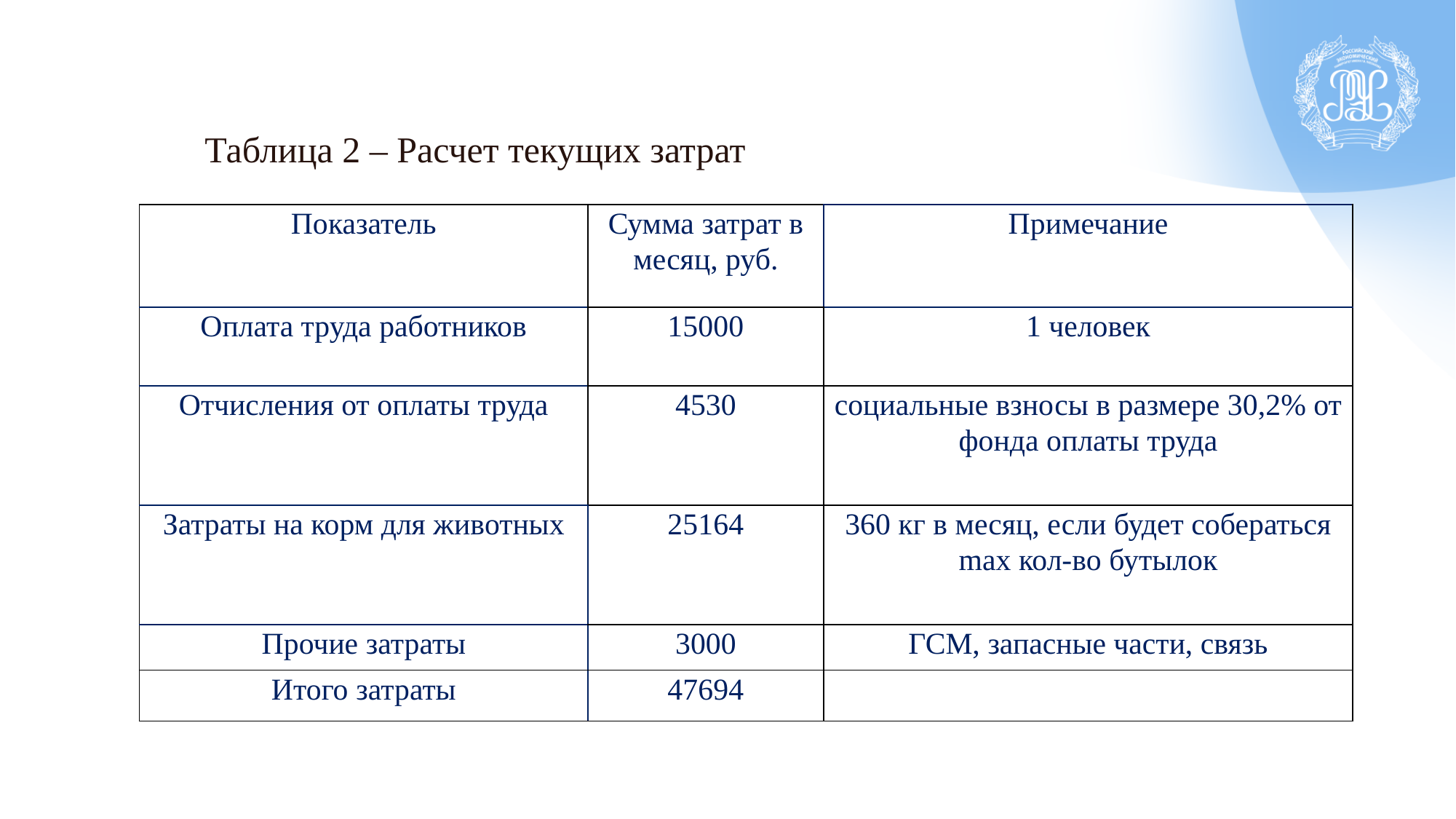

Таблица 2 – Расчет текущих затрат
| Показатель | Сумма затрат в месяц, руб. | Примечание |
| --- | --- | --- |
| Оплата труда работников | 15000 | 1 человек |
| Отчисления от оплаты труда | 4530 | социальные взносы в размере 30,2% от фонда оплаты труда |
| Затраты на корм для животных | 25164 | 360 кг в месяц, если будет собераться max кол-во бутылок |
| Прочие затраты | 3000 | ГСМ, запасные части, связь |
| Итого затраты | 47694 |  |